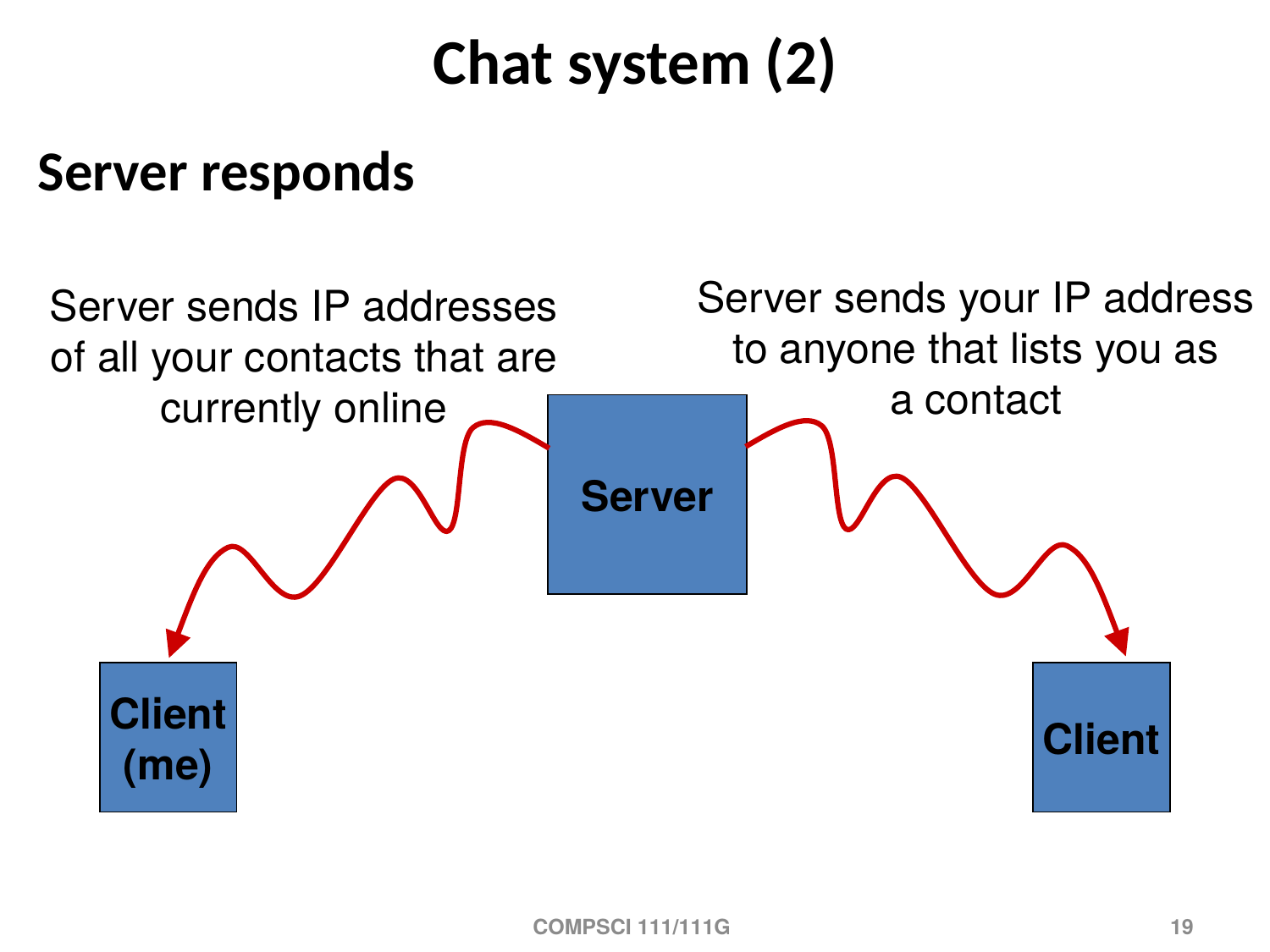

# Chat system (2)
Server responds
Server sends your IP address
to anyone that lists you as
a contact
Server sends IP addresses
of all your contacts that are
currently online

Server

Client
(me)
Client
COMPSCI 111/111G
19